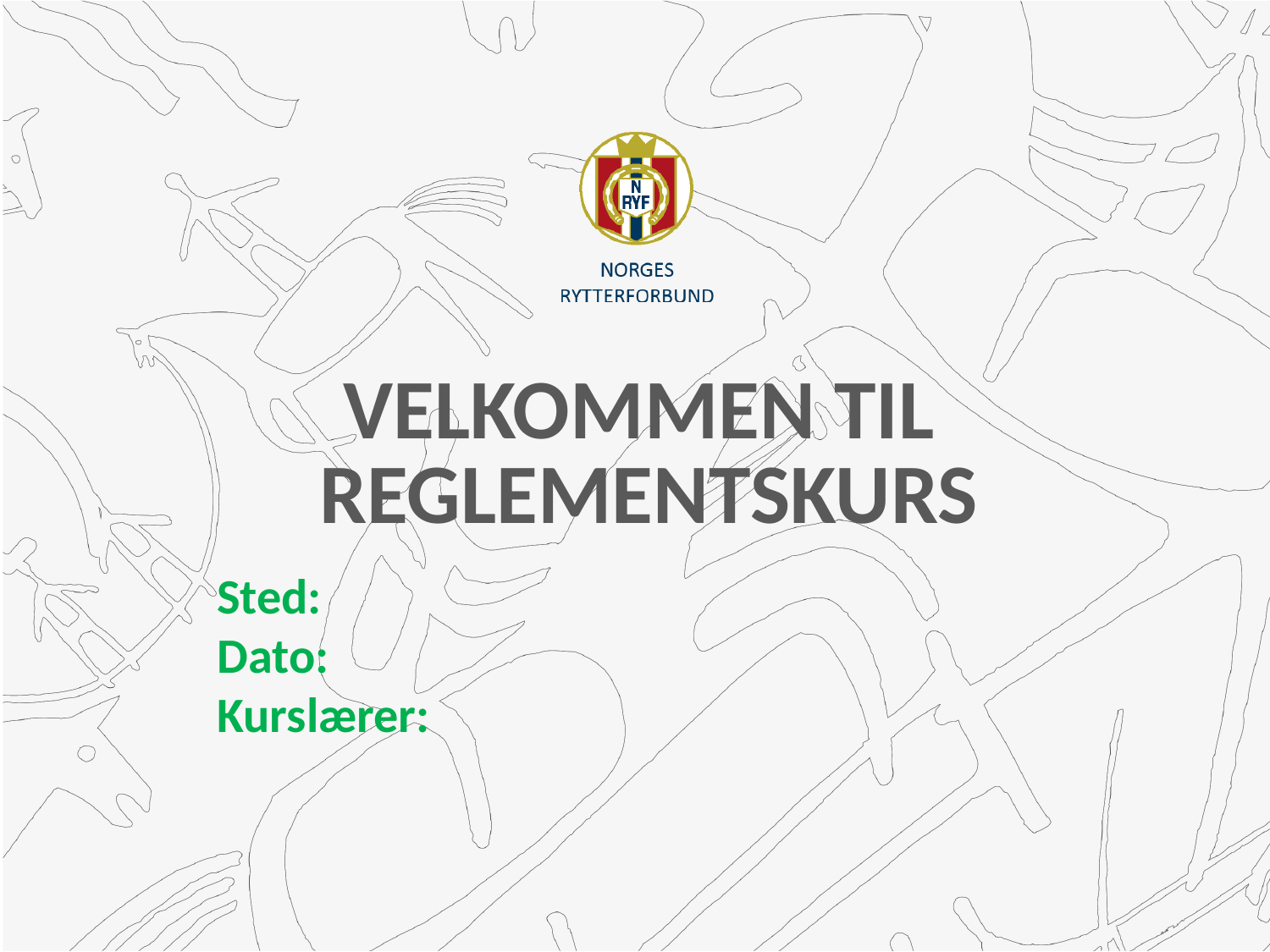

# Velkommen til REGLEMENTSKURS
Sted:
Dato:
Kurslærer: